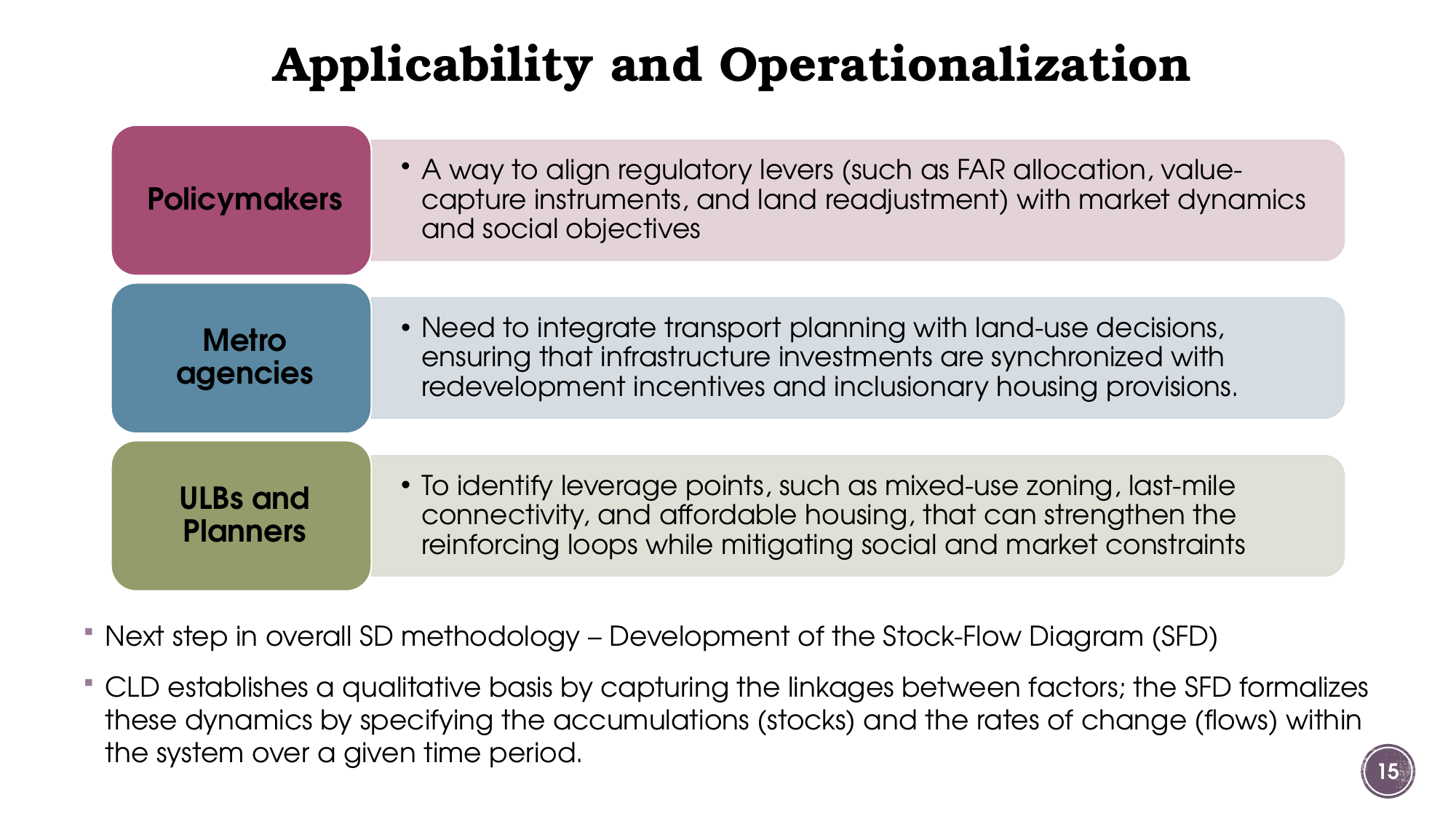

# Applicability and Operationalization
A way to align regulatory levers (such as FAR allocation, value-capture instruments, and land readjustment) with market dynamics and social objectives
Policymakers
Need to integrate transport planning with land-use decisions, ensuring that infrastructure investments are synchronized with redevelopment incentives and inclusionary housing provisions.
Metro agencies
To identify leverage points, such as mixed-use zoning, last-mile connectivity, and affordable housing, that can strengthen the reinforcing loops while mitigating social and market constraints
ULBs and Planners
Next step in overall SD methodology – Development of the Stock-Flow Diagram (SFD)
CLD establishes a qualitative basis by capturing the linkages between factors; the SFD formalizes these dynamics by specifying the accumulations (stocks) and the rates of change (flows) within the system over a given time period.
15